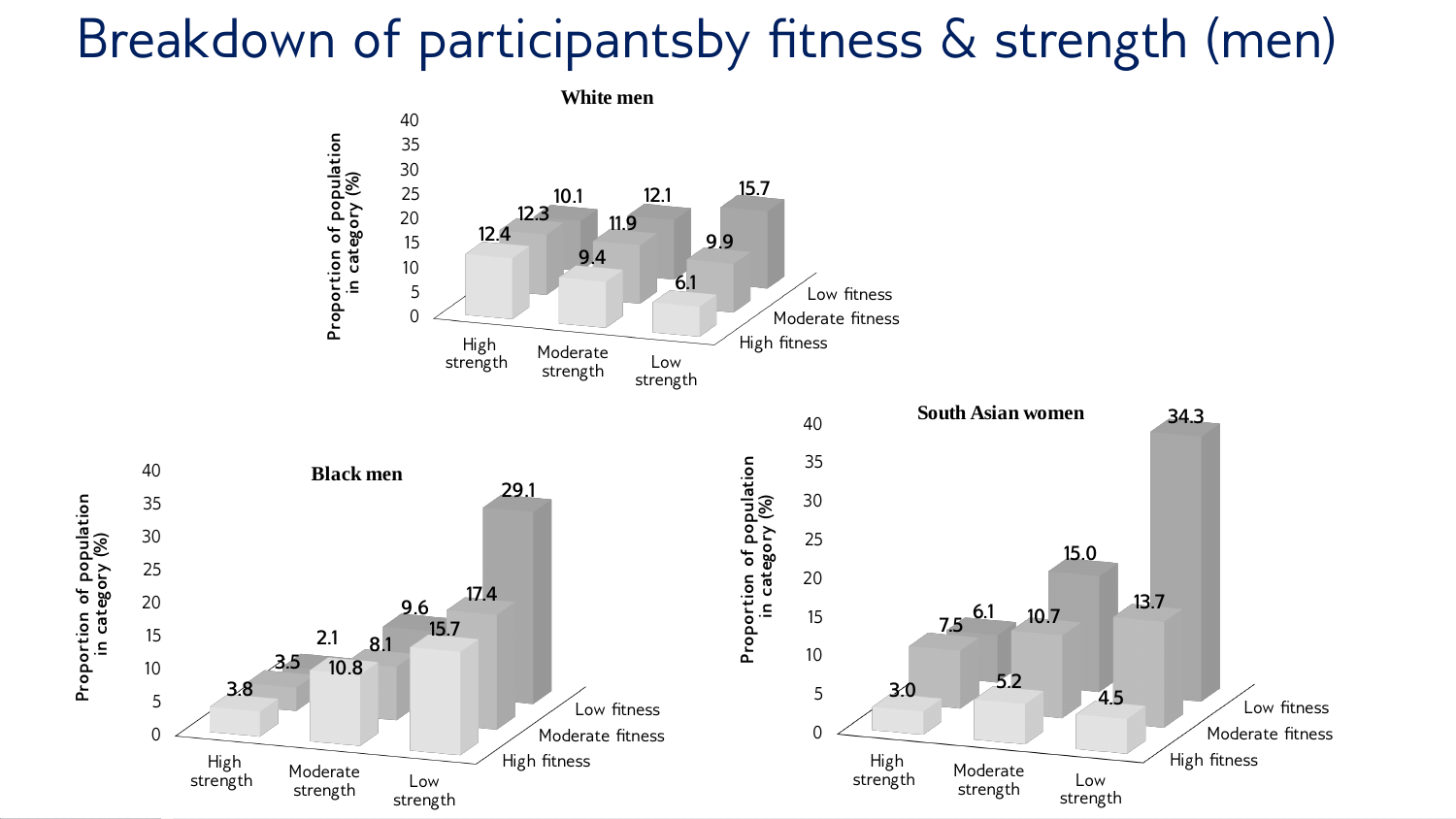

Breakdown of participantsby fitness & strength (men)

[unsupported chart]

[unsupported chart]

[unsupported chart]